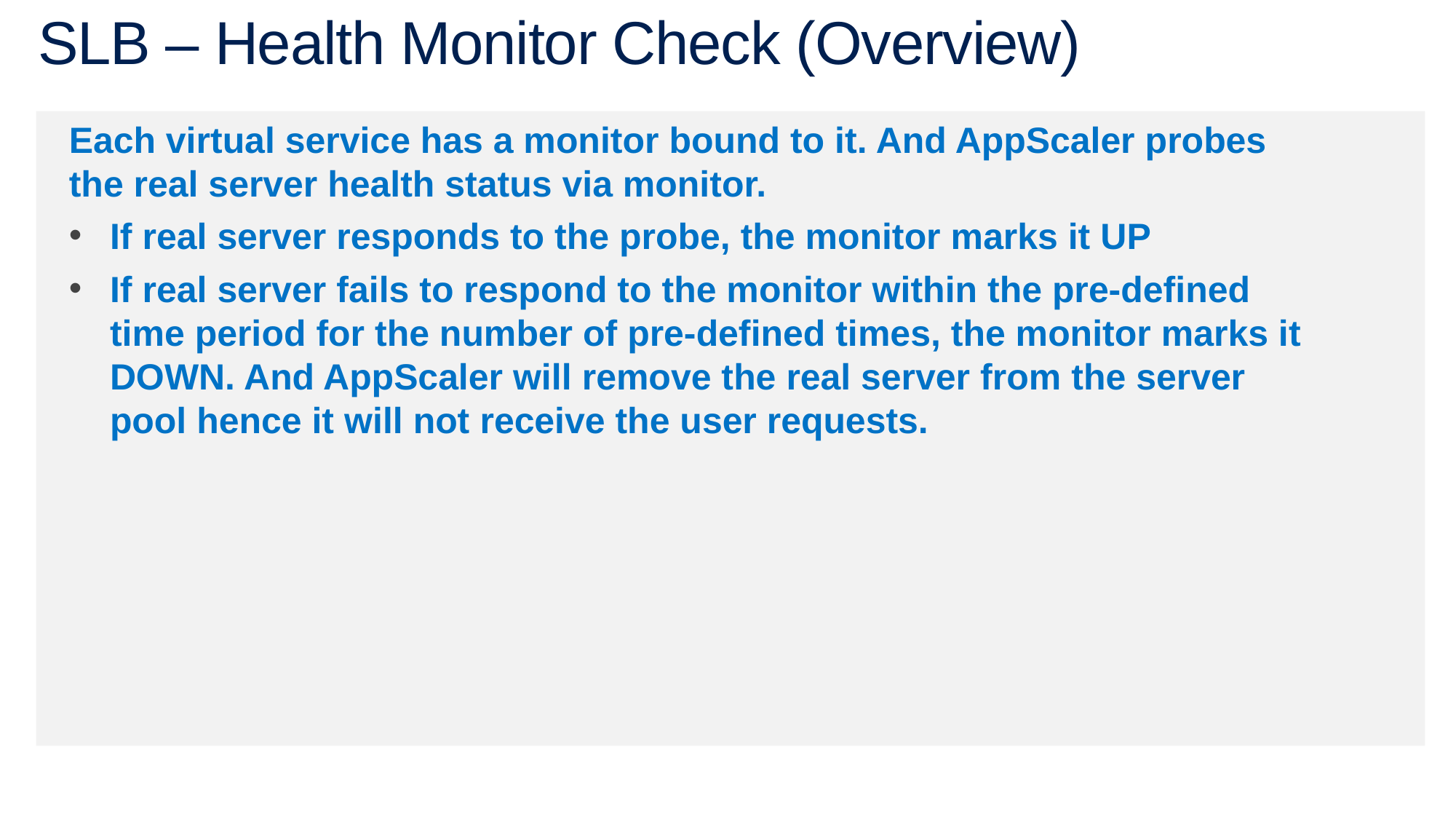

# SLB – Health Monitor Check (Overview)
Each virtual service has a monitor bound to it. And AppScaler probes the real server health status via monitor.
If real server responds to the probe, the monitor marks it UP
If real server fails to respond to the monitor within the pre-defined time period for the number of pre-defined times, the monitor marks it DOWN. And AppScaler will remove the real server from the server pool hence it will not receive the user requests.